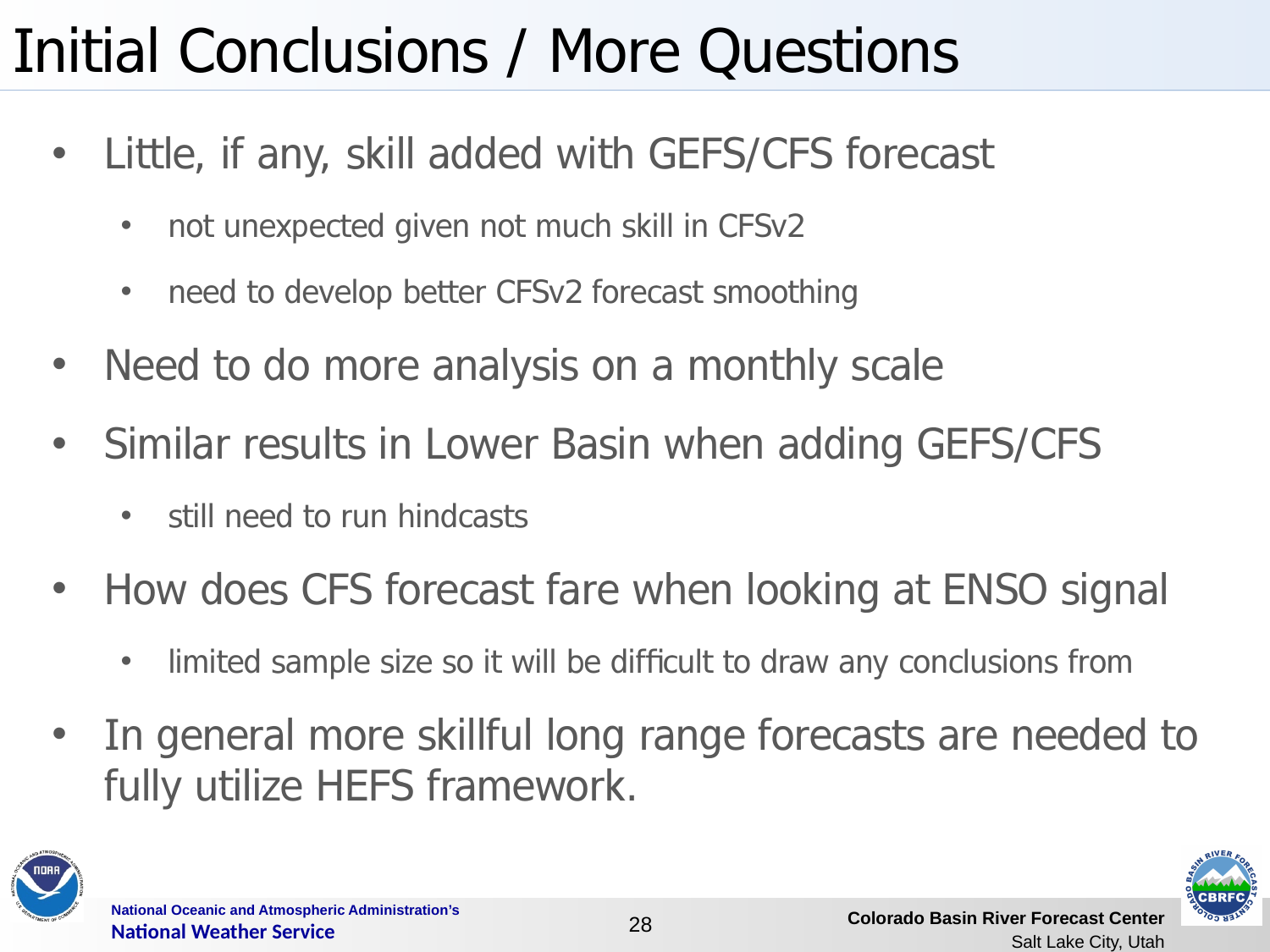

# Initial Conclusions / More Questions
Little, if any, skill added with GEFS/CFS forecast
not unexpected given not much skill in CFSv2
need to develop better CFSv2 forecast smoothing
Need to do more analysis on a monthly scale
Similar results in Lower Basin when adding GEFS/CFS
still need to run hindcasts
How does CFS forecast fare when looking at ENSO signal
limited sample size so it will be difficult to draw any conclusions from
In general more skillful long range forecasts are needed to fully utilize HEFS framework.